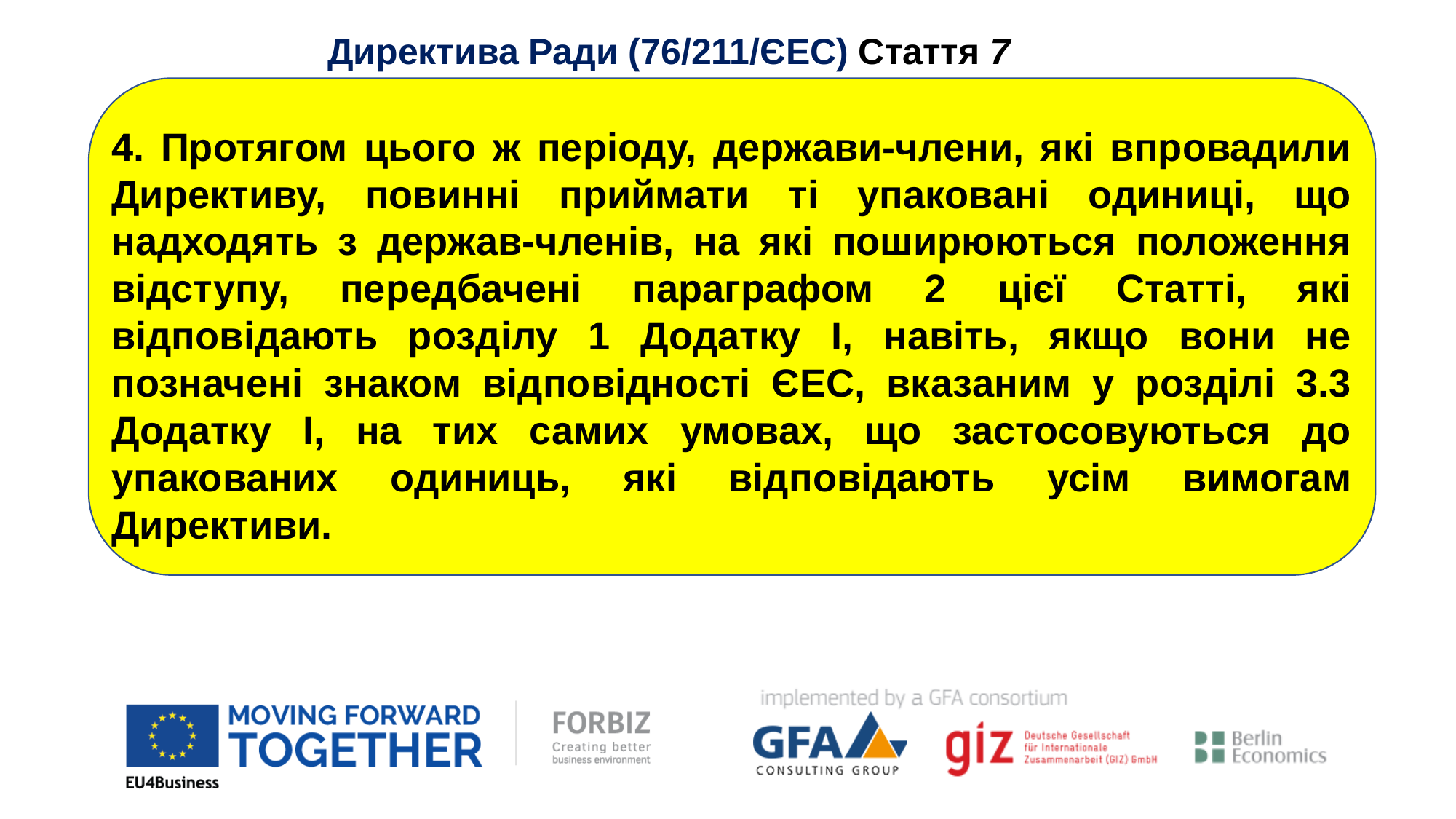

Директива Ради (76/211/ЄEC) Стаття 7

4. Протягом цього ж періоду, держави-члени, які впровадили Директиву, повинні приймати ті упаковані одиниці, що надходять з держав-членів, на які поширюються положення відступу, передбачені параграфом 2 цієї Статті, які відповідають розділу 1 Додатку І, навіть, якщо вони не позначені знаком відповідності ЄЕС, вказаним у розділі 3.3 Додатку І, на тих самих умовах, що застосовуються до упакованих одиниць, які відповідають усім вимогам Директиви.